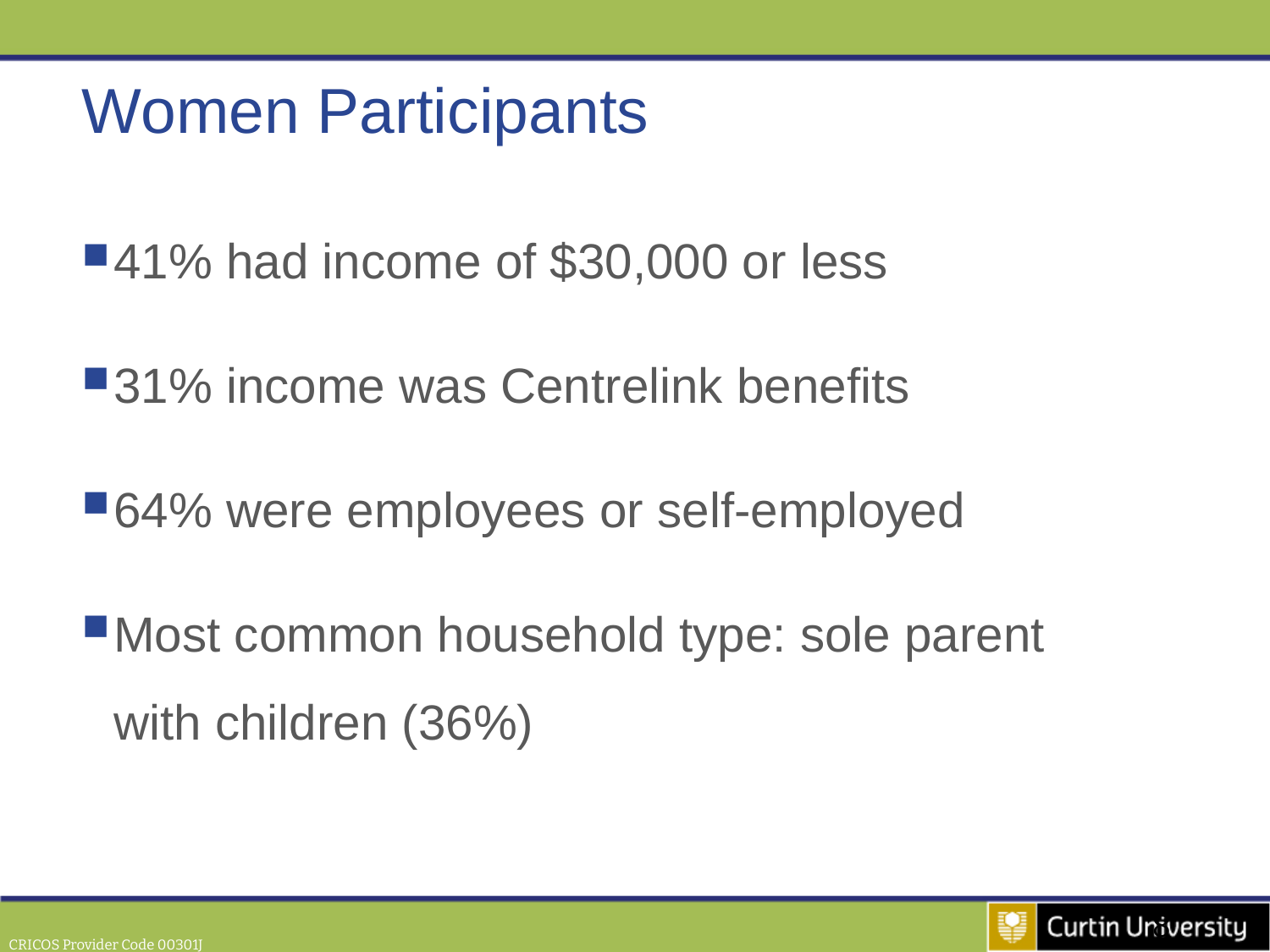

# Women Participants
41% had income of $30,000 or less
31% income was Centrelink benefits
64% were employees or self-employed
Most common household type: sole parent with children (36%)

8